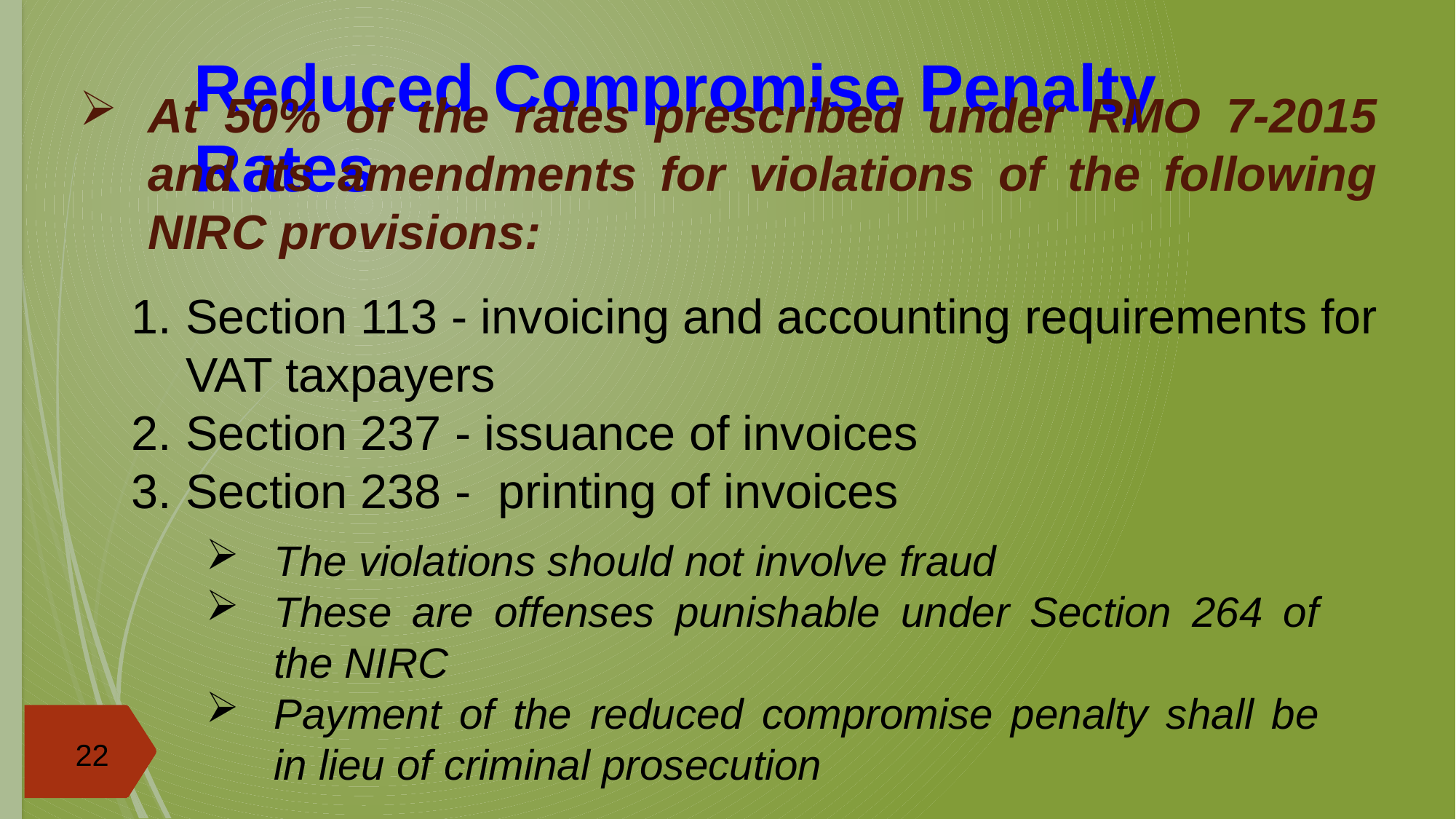

# Reduced Compromise Penalty Rates
At 50% of the rates prescribed under RMO 7-2015 and its amendments for violations of the following NIRC provisions:
Section 113 - invoicing and accounting requirements for VAT taxpayers
Section 237 - issuance of invoices
Section 238 -  printing of invoices

The violations should not involve fraud
These are offenses punishable under Section 264 of the NIRC
Payment of the reduced compromise penalty shall be in lieu of criminal prosecution
22